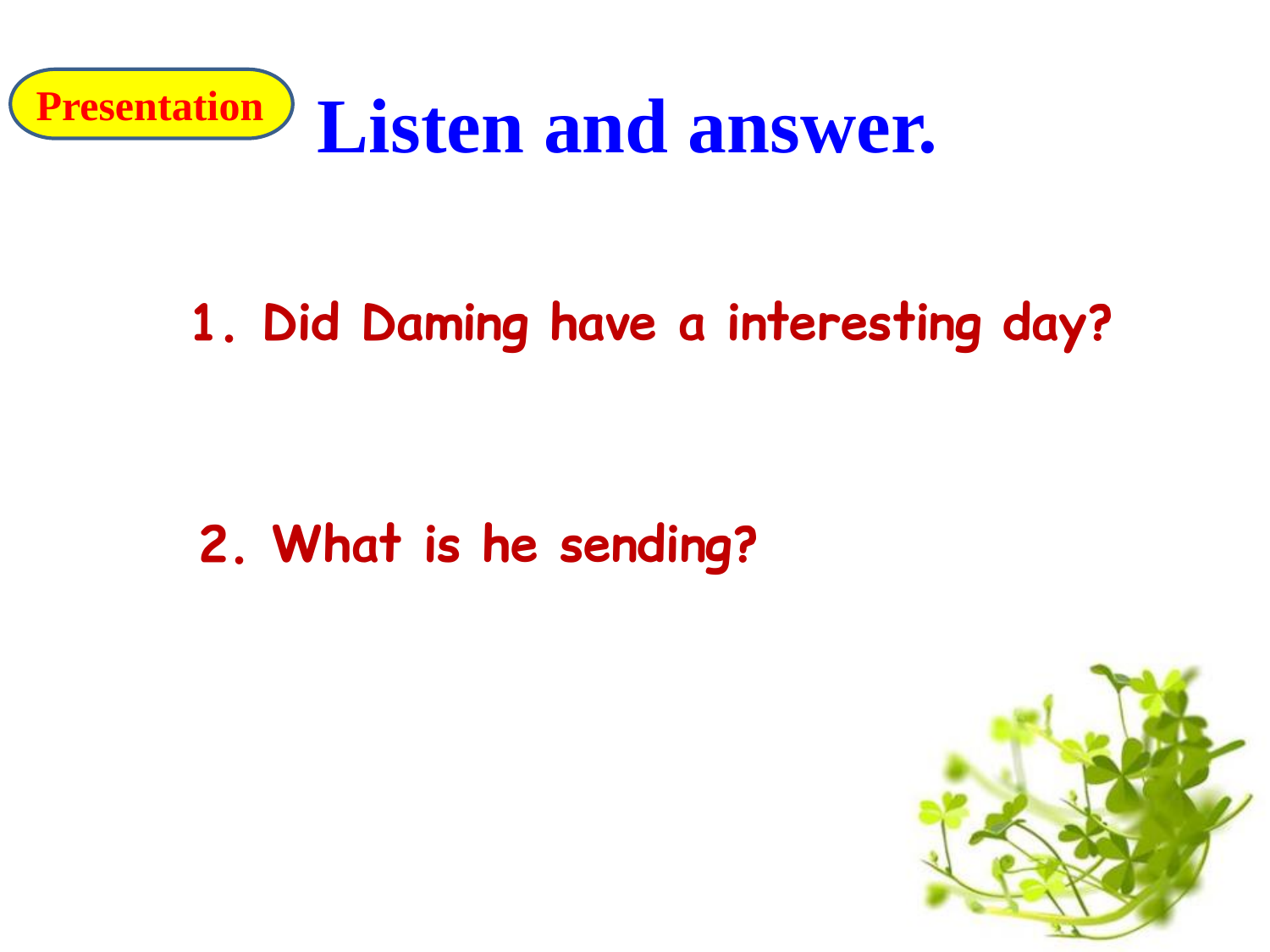

Presentation
Listen and answer.
1. Did Daming have a interesting day?
2. What is he sending?